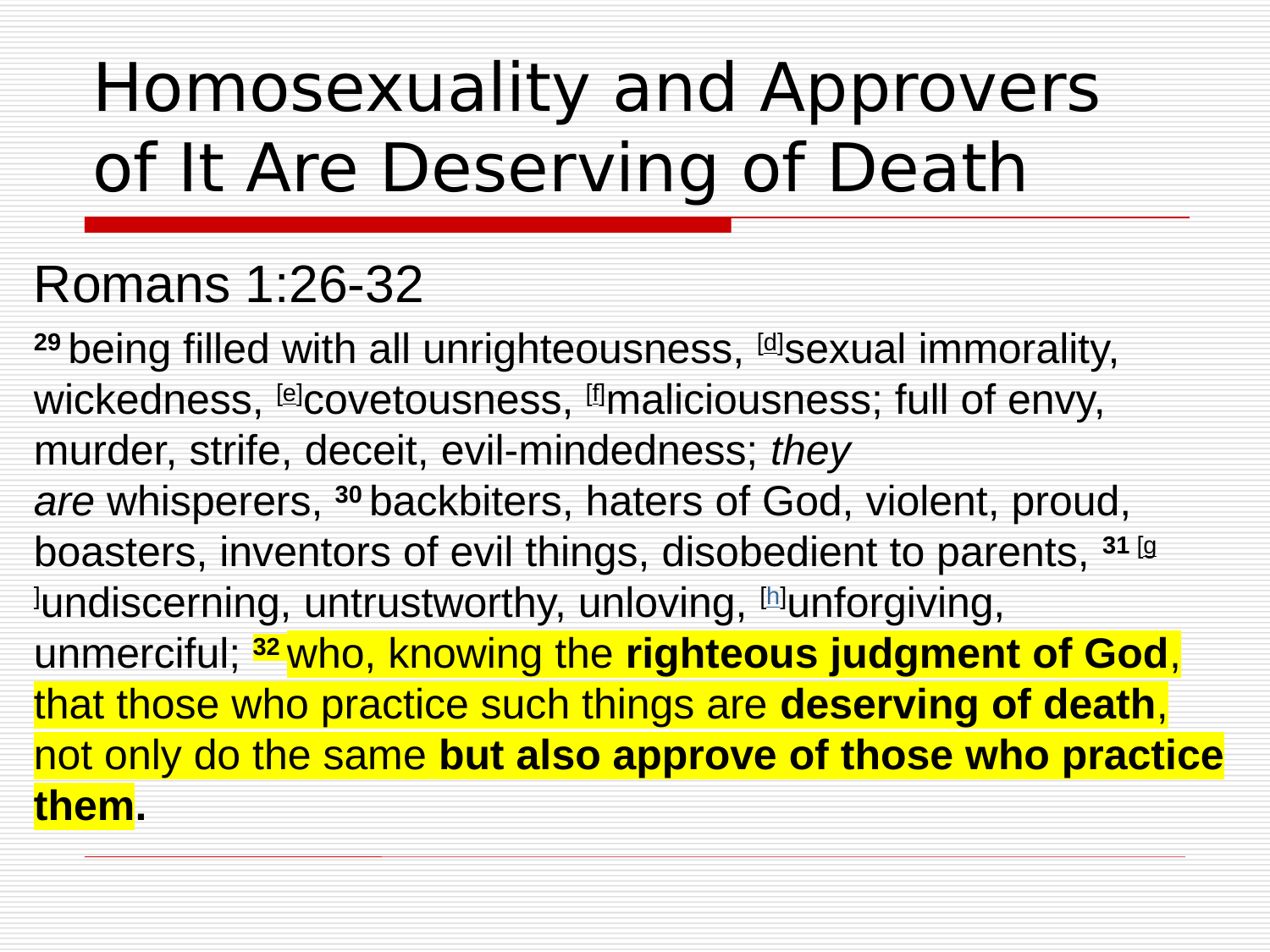

# Homosexuality and Approvers of It Are Deserving of Death
Romans 1:26-32
29 being filled with all unrighteousness, [d]sexual immorality, wickedness, [e]covetousness, [f]maliciousness; full of envy, murder, strife, deceit, evil-mindedness; they are whisperers, 30 backbiters, haters of God, violent, proud, boasters, inventors of evil things, disobedient to parents, 31 [g]undiscerning, untrustworthy, unloving, [h]unforgiving, unmerciful; 32 who, knowing the righteous judgment of God, that those who practice such things are deserving of death, not only do the same but also approve of those who practice them.